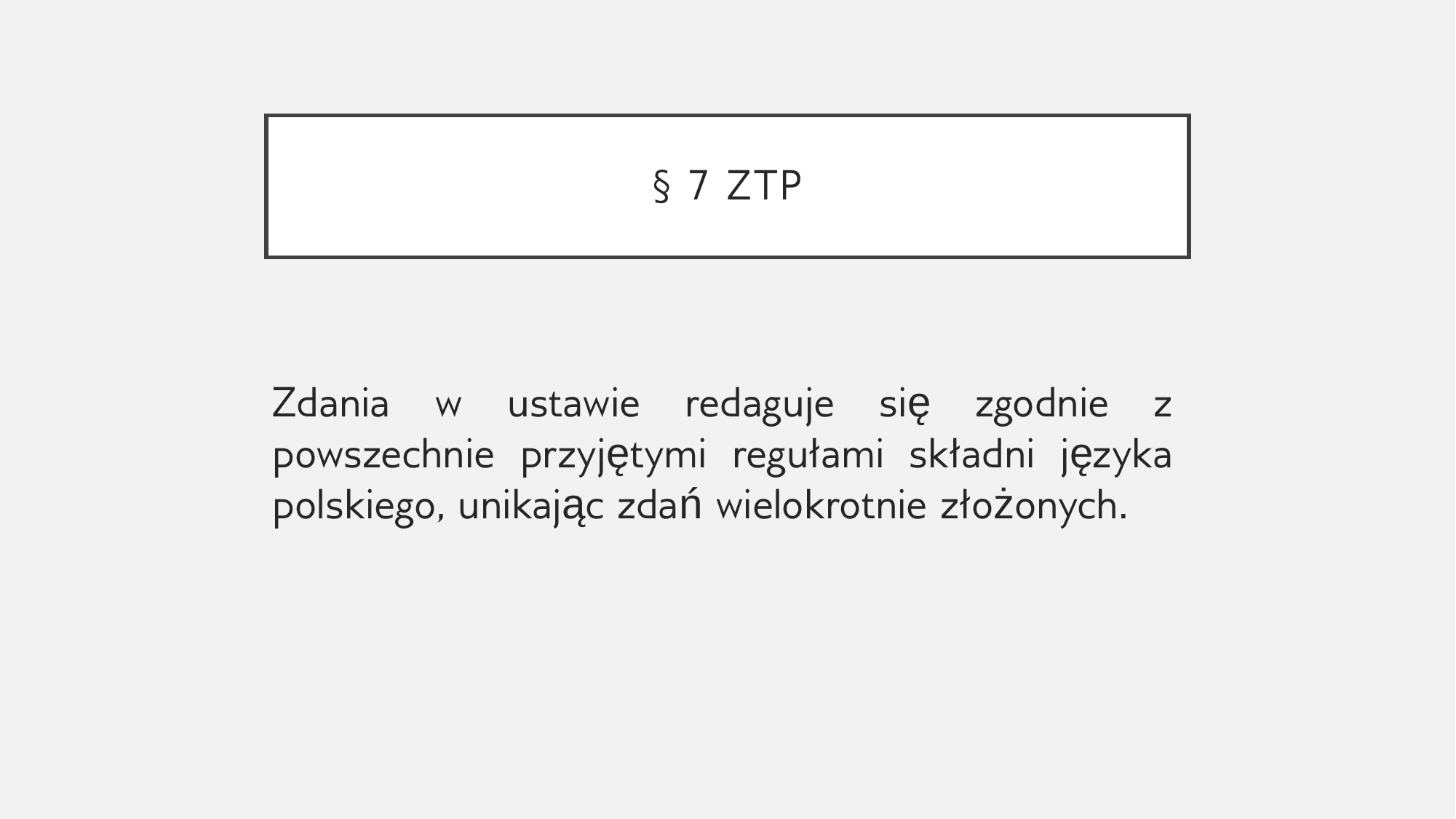

# § 7 ZTP

Zdania w ustawie redaguje się zgodnie z powszechnie przyjętymi regułami składni języka polskiego, unikając zdań wielokrotnie złożonych.